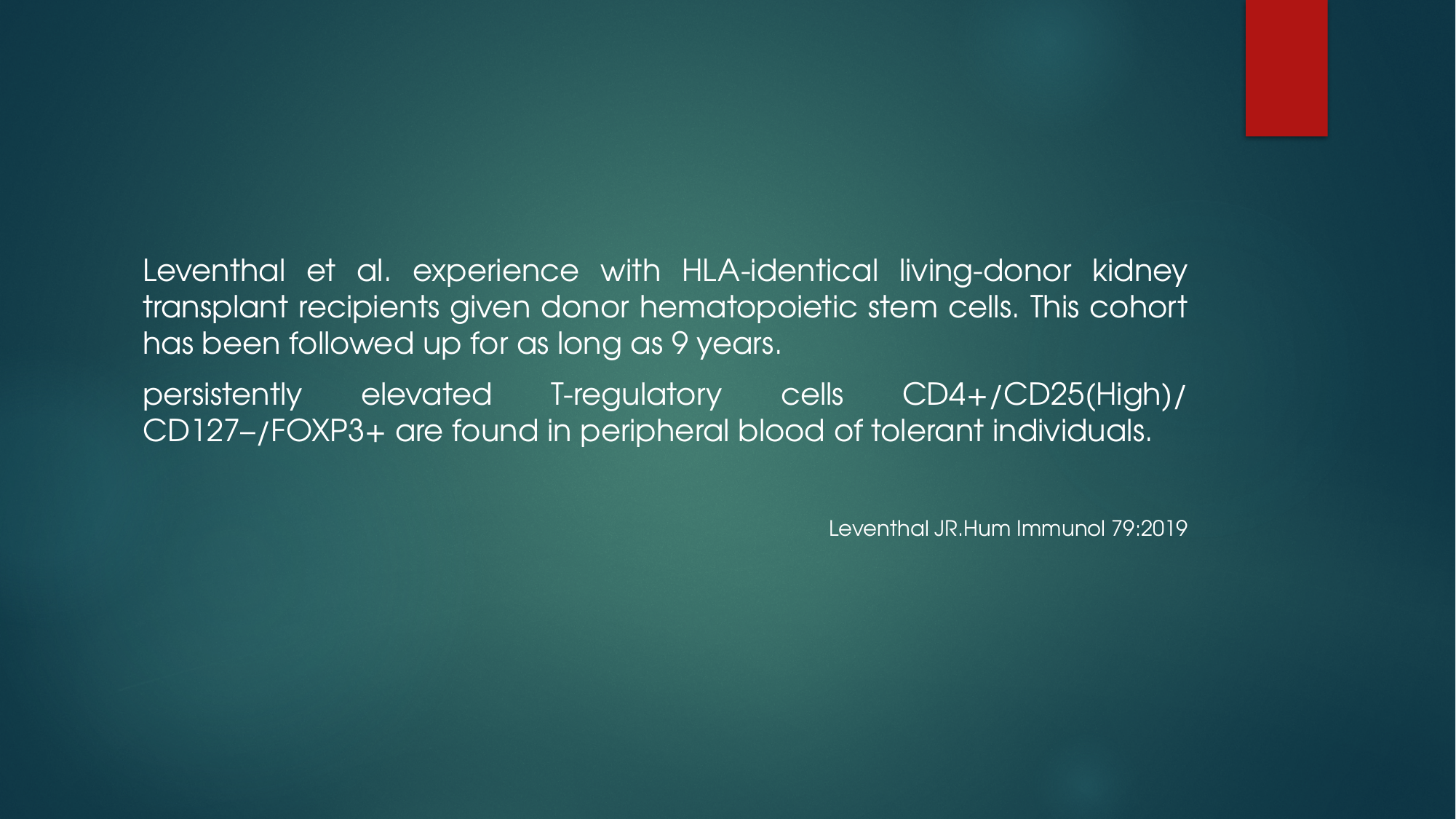

#
Leventhal et al. experience with HLA-identical living-donor kidney transplant recipients given donor hematopoietic stem cells. This cohort has been followed up for as long as 9 years.
persistently elevated T-regulatory cells CD4+/CD25(High)/ CD127–/FOXP3+ are found in peripheral blood of tolerant individuals.

Leventhal JR.Hum Immunol 79:2019